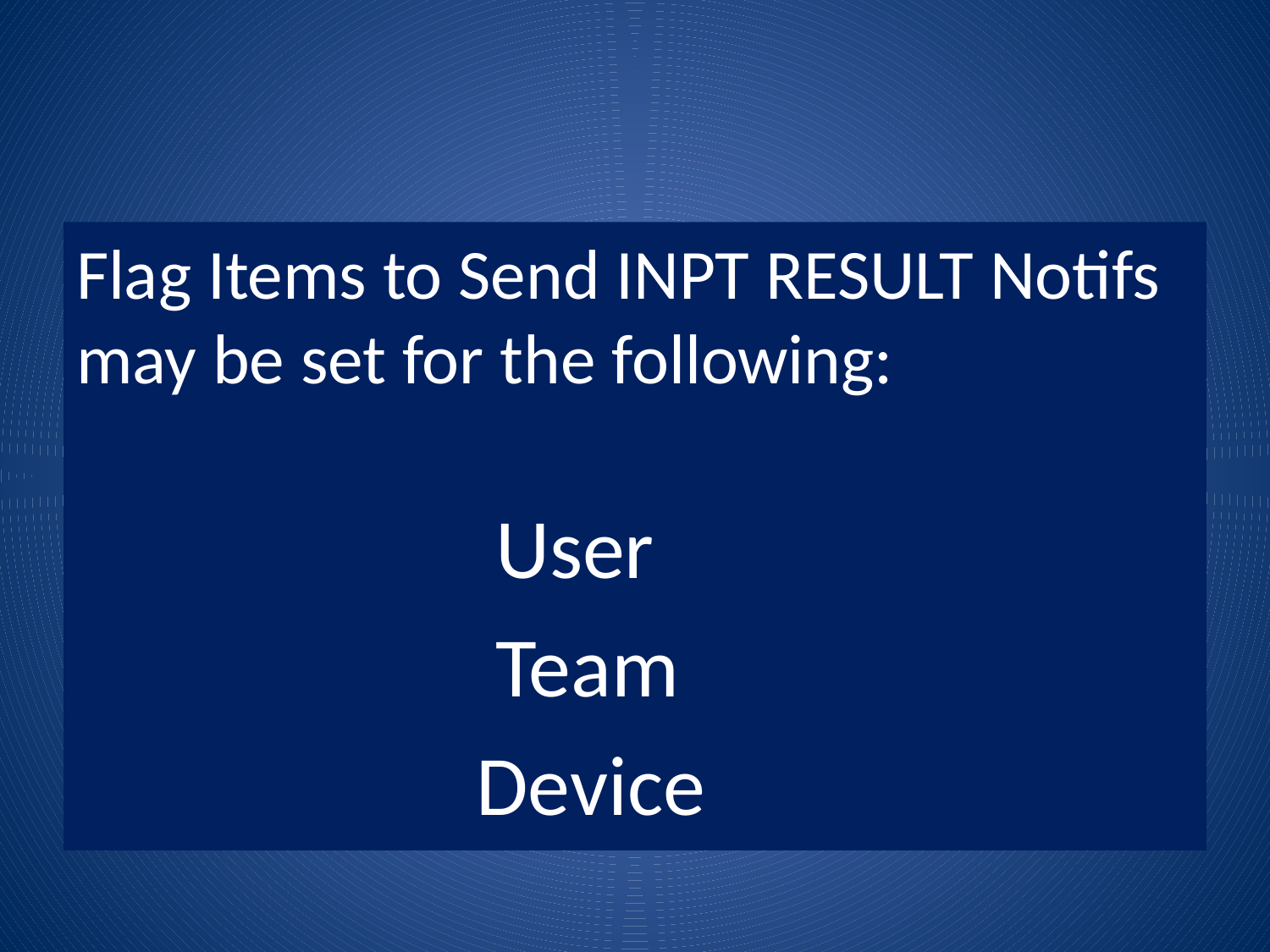

Flag Items to Send INPT RESULT Notifs may be set for the following:

                                 User
                      Team
                     Device